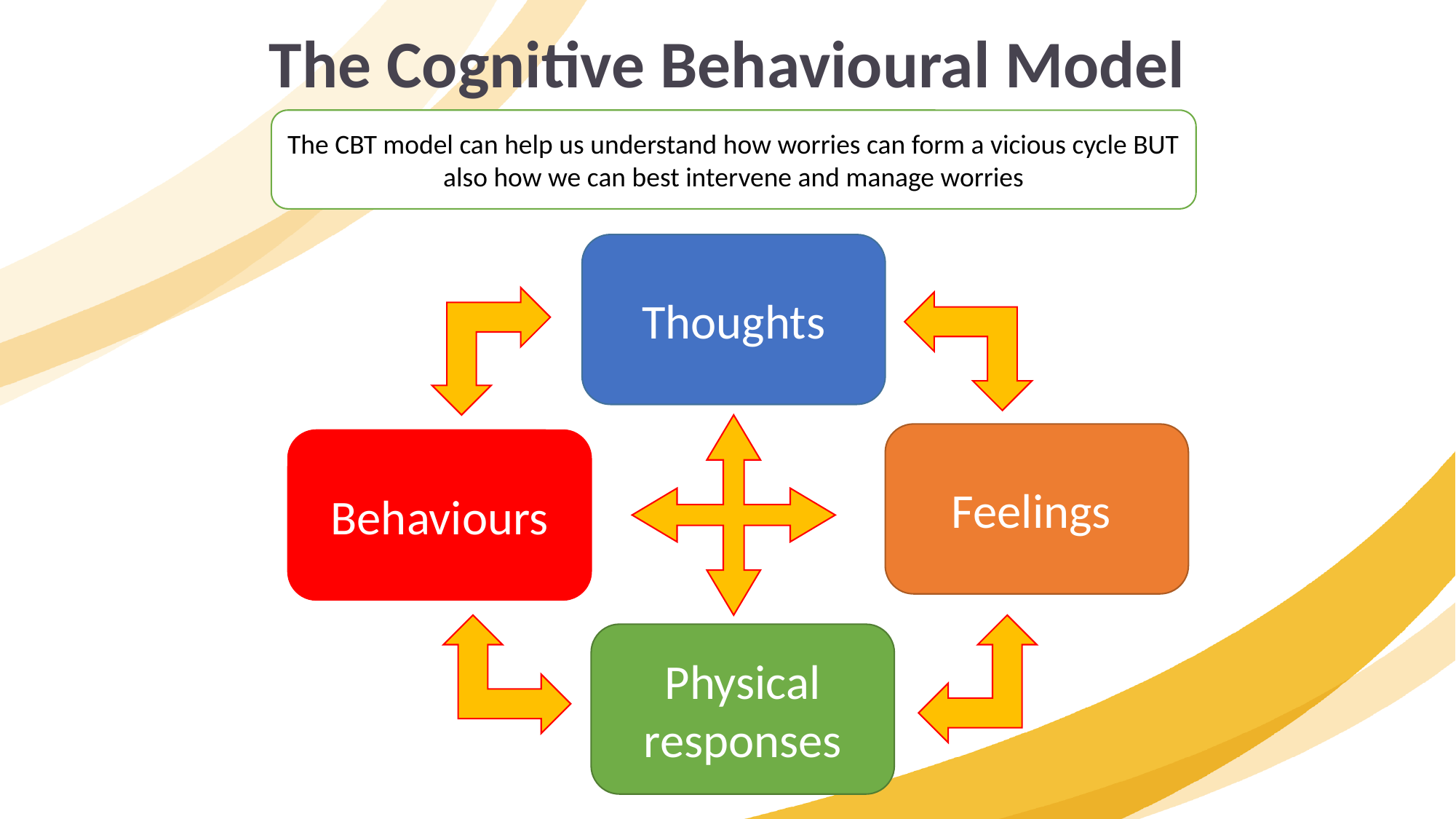

The Cognitive Behavioural Model
The CBT model can help us understand how worries can form a vicious cycle BUT also how we can best intervene and manage worries
Thoughts

Feelings
Behaviours

Physical responses